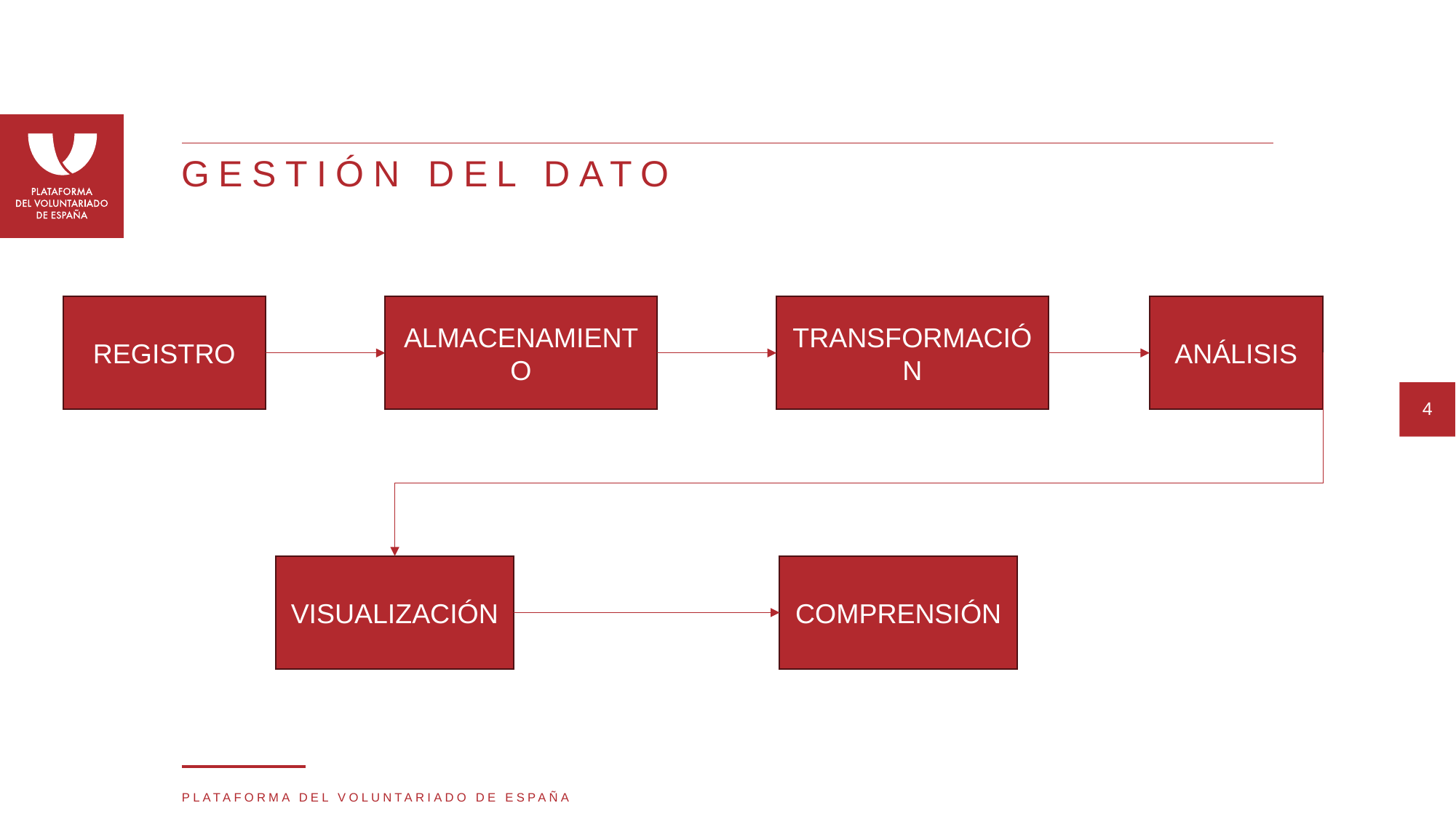

# GESTIÓN DEL DATO
REGISTRO
ALMACENAMIENTO
ANÁLISIS
TRANSFORMACIÓN
VISUALIZACIÓN
COMPRENSIÓN